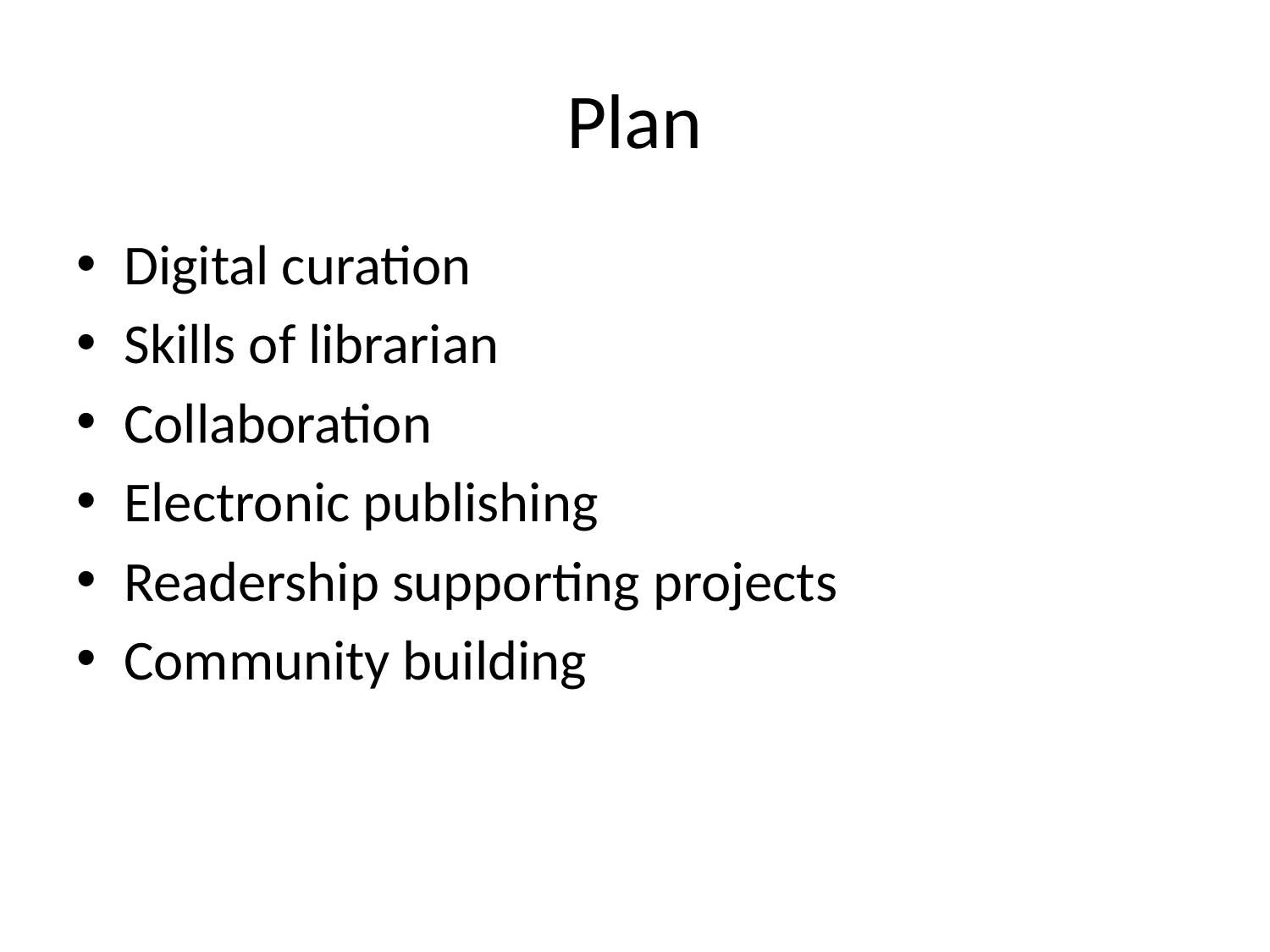

# Plan
Digital curation
Skills of librarian
Collaboration
Electronic publishing
Readership supporting projects
Community building